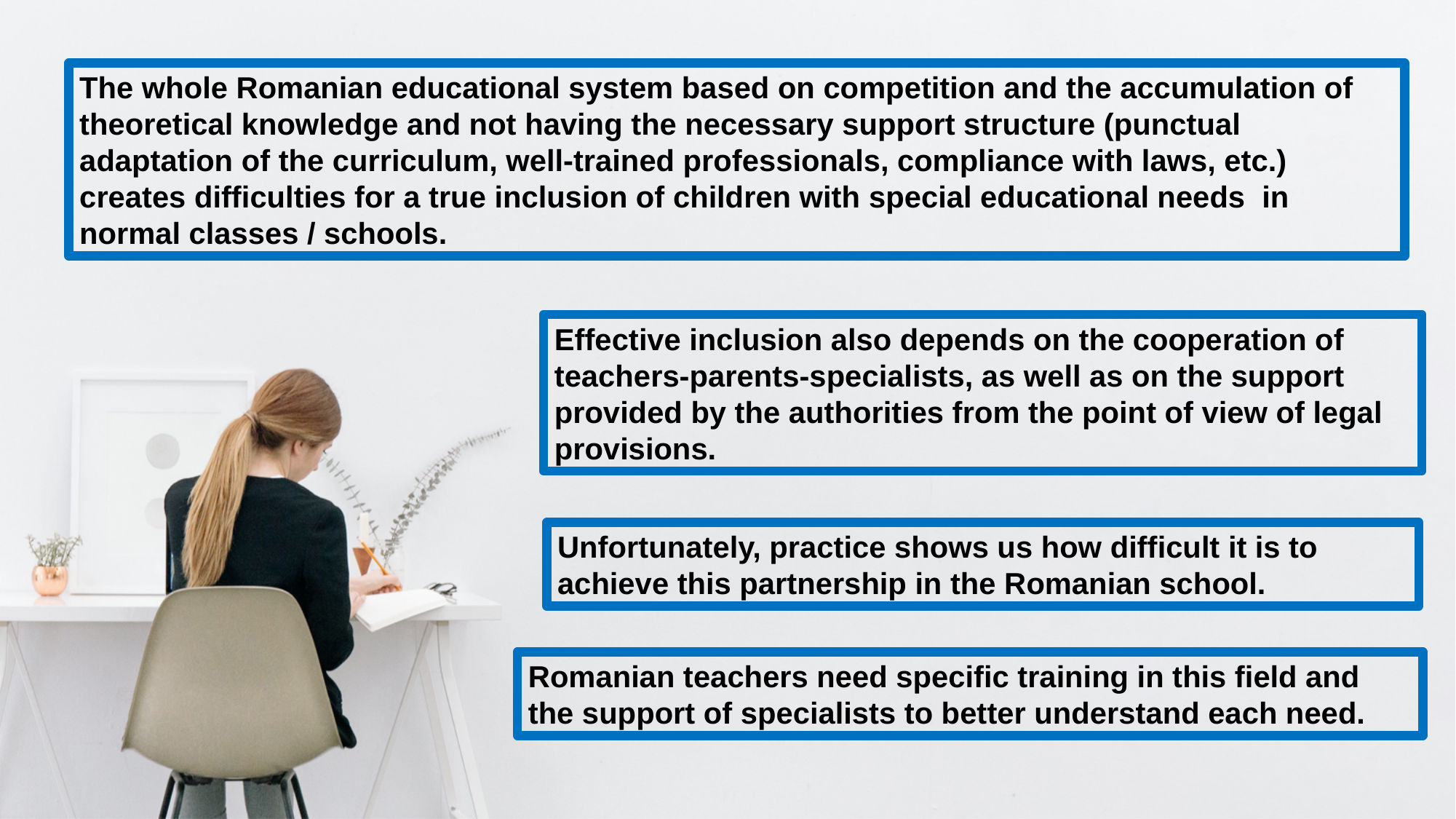

The whole Romanian educational system based on competition and the accumulation of theoretical knowledge and not having the necessary support structure (punctual adaptation of the curriculum, well-trained professionals, compliance with laws, etc.) creates difficulties for a true inclusion of children with special educational needs  in normal classes / schools.
Effective inclusion also depends on the cooperation of teachers-parents-specialists, as well as on the support provided by the authorities from the point of view of legal provisions.
Unfortunately, practice shows us how difficult it is to achieve this partnership in the Romanian school.
Romanian teachers need specific training in this field and the support of specialists to better understand each need.